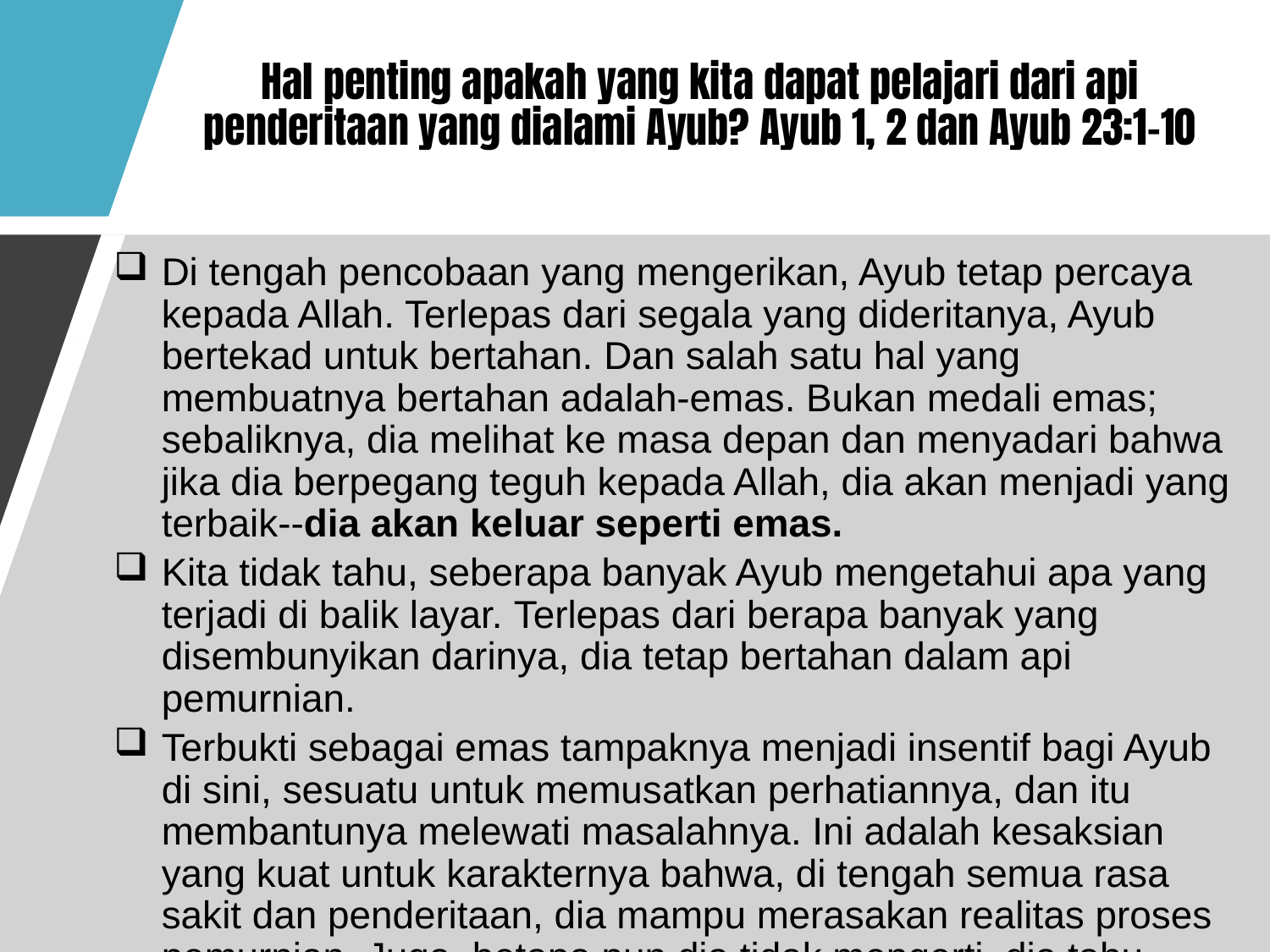

# Hal penting apakah yang kita dapat pelajari dari api penderitaan yang dialami Ayub? Ayub 1, 2 dan Ayub 23:1-10

Di tengah pencobaan yang mengerikan, Ayub tetap percaya kepada Allah. Terlepas dari segala yang dideritanya, Ayub bertekad untuk bertahan. Dan salah satu hal yang membuatnya bertahan adalah-emas. Bukan medali emas; sebaliknya, dia melihat ke masa depan dan menyadari bahwa jika dia berpegang teguh kepada Allah, dia akan menjadi yang terbaik--dia akan keluar seperti emas.
Kita tidak tahu, seberapa banyak Ayub mengetahui apa yang terjadi di balik layar. Terlepas dari berapa banyak yang disembunyikan darinya, dia tetap bertahan dalam api pemurnian.
Terbukti sebagai emas tampaknya menjadi insentif bagi Ayub di sini, sesuatu untuk memusatkan perhatiannya, dan itu membantunya melewati masalahnya. Ini adalah kesaksian yang kuat untuk karakternya bahwa, di tengah semua rasa sakit dan penderitaan, dia mampu merasakan realitas proses pemurnian. Juga, betapa pun dia tidak mengerti, dia tahu bahwa pencobaan ini akan menghaluskannya.